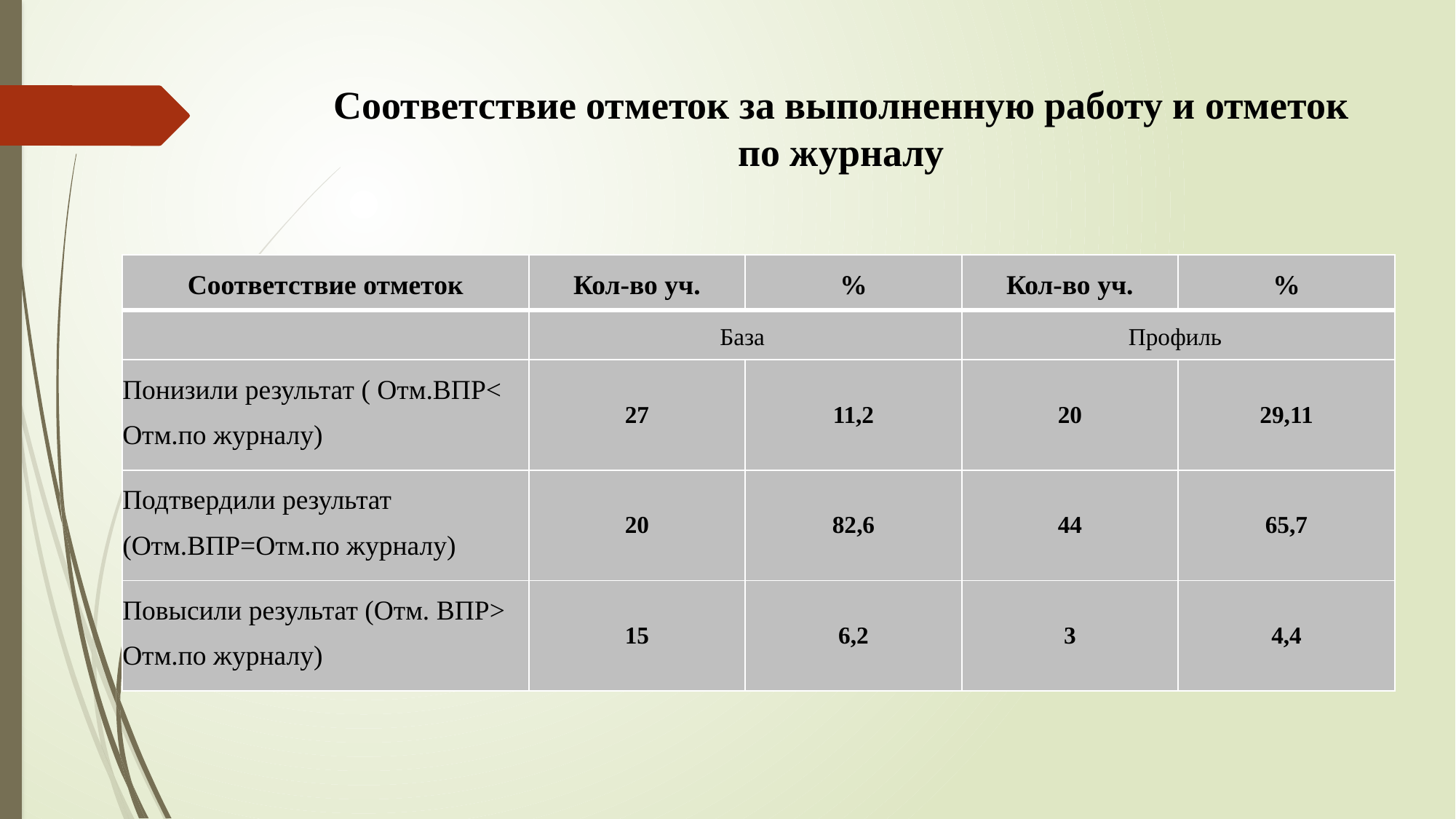

# Соответствие отметок за выполненную работу и отметок по журналу
| Соответствие отметок | Кол-во уч. | % | Кол-во уч. | % |
| --- | --- | --- | --- | --- |
|  | База |  | Профиль |  |
| Понизили результат ( Отм.ВПР< Отм.по журналу) | 27 | 11,2 | 20 | 29,11 |
| Подтвердили результат (Отм.ВПР=Отм.по журналу) | 20 | 82,6 | 44 | 65,7 |
| Повысили результат (Отм. ВПР> Отм.по журналу) | 15 | 6,2 | 3 | 4,4 |